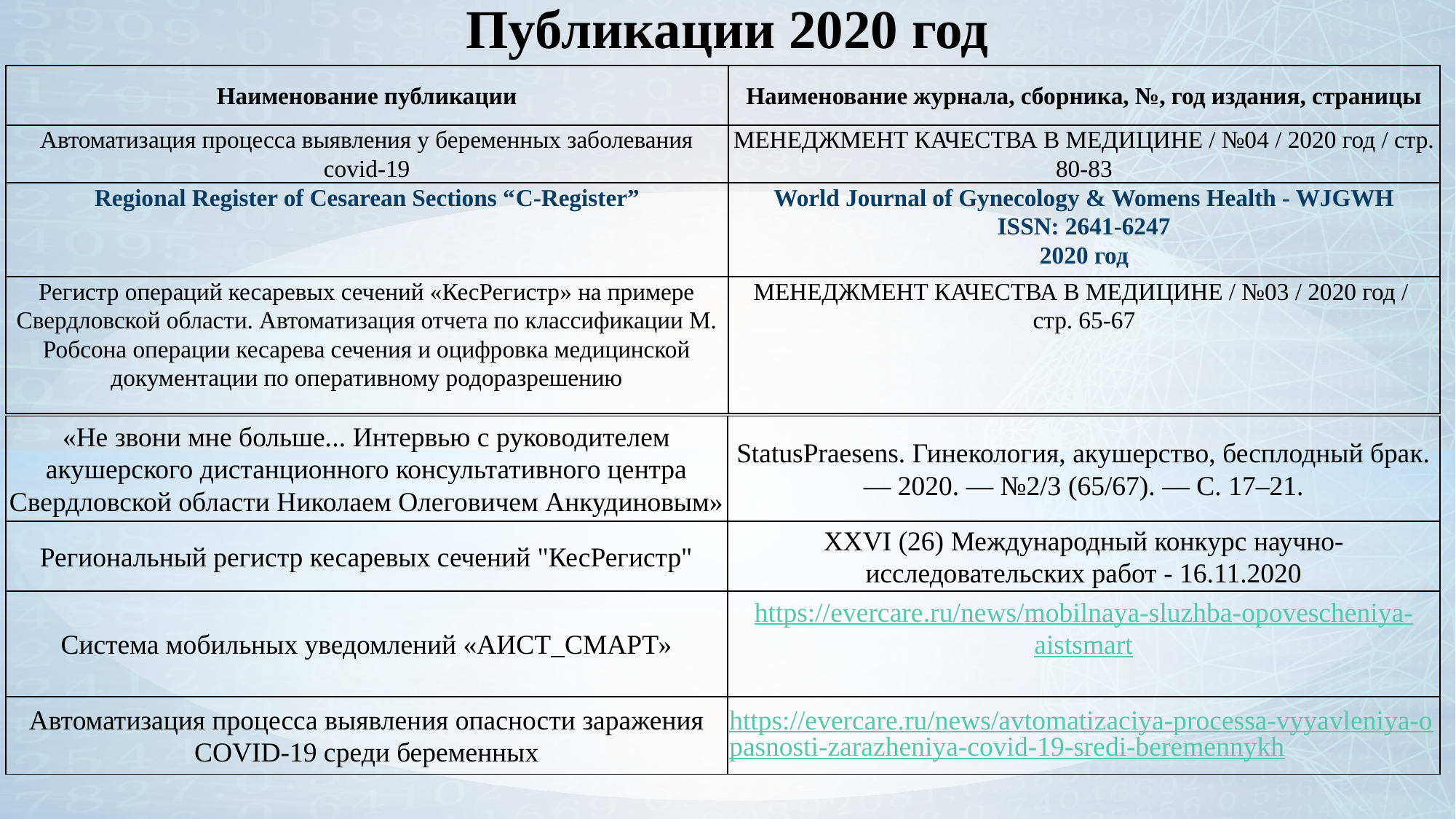

Публикации 2020 год
| Наименование публикации | Наименование журнала, сборника, №, год издания, страницы |
| --- | --- |
| Автоматизация процесса выявления у беременных заболевания covid-19 | МЕНЕДЖМЕНТ КАЧЕСТВА В МЕДИЦИНЕ / №04 / 2020 год / стр. 80-83 |
| Regional Register of Cesarean Sections “С-Registеr” | World Journal of Gynecology & Womens Health - WJGWH ISSN: 2641-6247 2020 год |
| Регистр операций кесаревых сечений «КесРегистр» на примере Свердловской области. Автоматизация отчета по классификации М. Робсона операции кесарева сечения и оцифровка медицинской документации по оперативному родоразрешению | МЕНЕДЖМЕНТ КАЧЕСТВА В МЕДИЦИНЕ / №03 / 2020 год / стр. 65-67 |
| «Не звони мне больше... Интервью с руководителем акушерского дистанционного консультативного центра Свердловской области Николаем Олеговичем Анкудиновым» | StatusPraesens. Гинекология, акушерство, бесплодный брак. — 2020. — №2/3 (65/67). — С. 17–21. |
| --- | --- |
| Региональный регистр кесаревых сечений "КесРегистр" | XXVI (26) Международный конкурс научно-исследовательских работ - 16.11.2020 |
| Система мобильных уведомлений «АИСТ\_СМАРТ» | https://evercare.ru/news/mobilnaya-sluzhba-opovescheniya-aistsmart |
| Автоматизация процесса выявления опасности заражения COVID-19 среди беременных | https://evercare.ru/news/avtomatizaciya-processa-vyyavleniya-opasnosti-zarazheniya-covid-19-sredi-beremennykh |